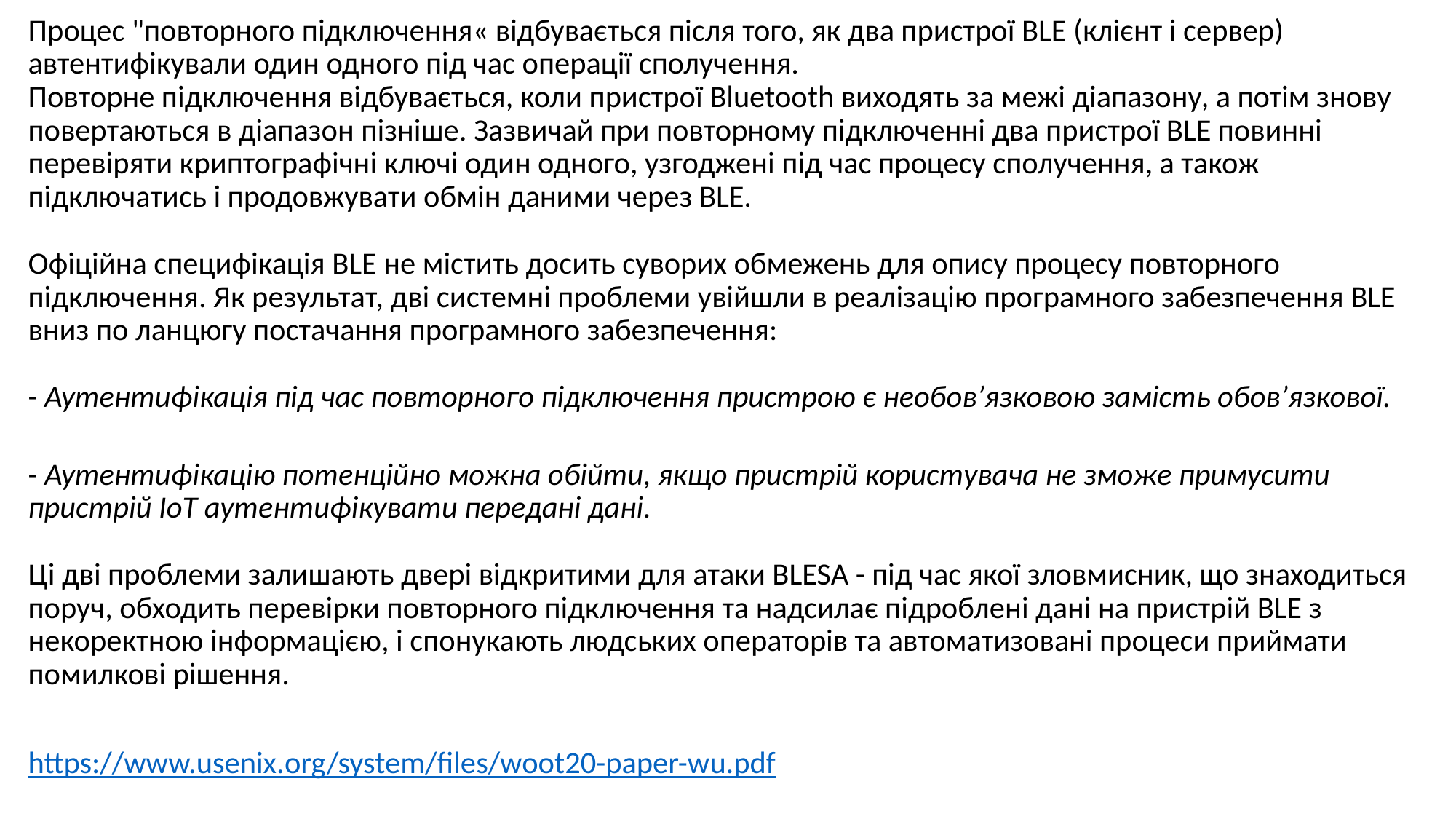

Процес "повторного підключення« відбувається після того, як два пристрої BLE (клієнт і сервер) автентифікували один одного під час операції сполучення.
Повторне підключення відбувається, коли пристрої Bluetooth виходять за межі діапазону, а потім знову повертаються в діапазон пізніше. Зазвичай при повторному підключенні два пристрої BLE повинні перевіряти криптографічні ключі один одного, узгоджені під час процесу сполучення, а також підключатись і продовжувати обмін даними через BLE.
Офіційна специфікація BLE не містить досить суворих обмежень для опису процесу повторного підключення. Як результат, дві системні проблеми увійшли в реалізацію програмного забезпечення BLE вниз по ланцюгу постачання програмного забезпечення:
- Аутентифікація під час повторного підключення пристрою є необов’язковою замість обов’язкової.
- Аутентифікацію потенційно можна обійти, якщо пристрій користувача не зможе примусити пристрій IoT аутентифікувати передані дані.
Ці дві проблеми залишають двері відкритими для атаки BLESA - під час якої зловмисник, що знаходиться поруч, обходить перевірки повторного підключення та надсилає підроблені дані на пристрій BLE з некоректною інформацією, і спонукають людських операторів та автоматизовані процеси приймати помилкові рішення.

https://www.usenix.org/system/files/woot20-paper-wu.pdf